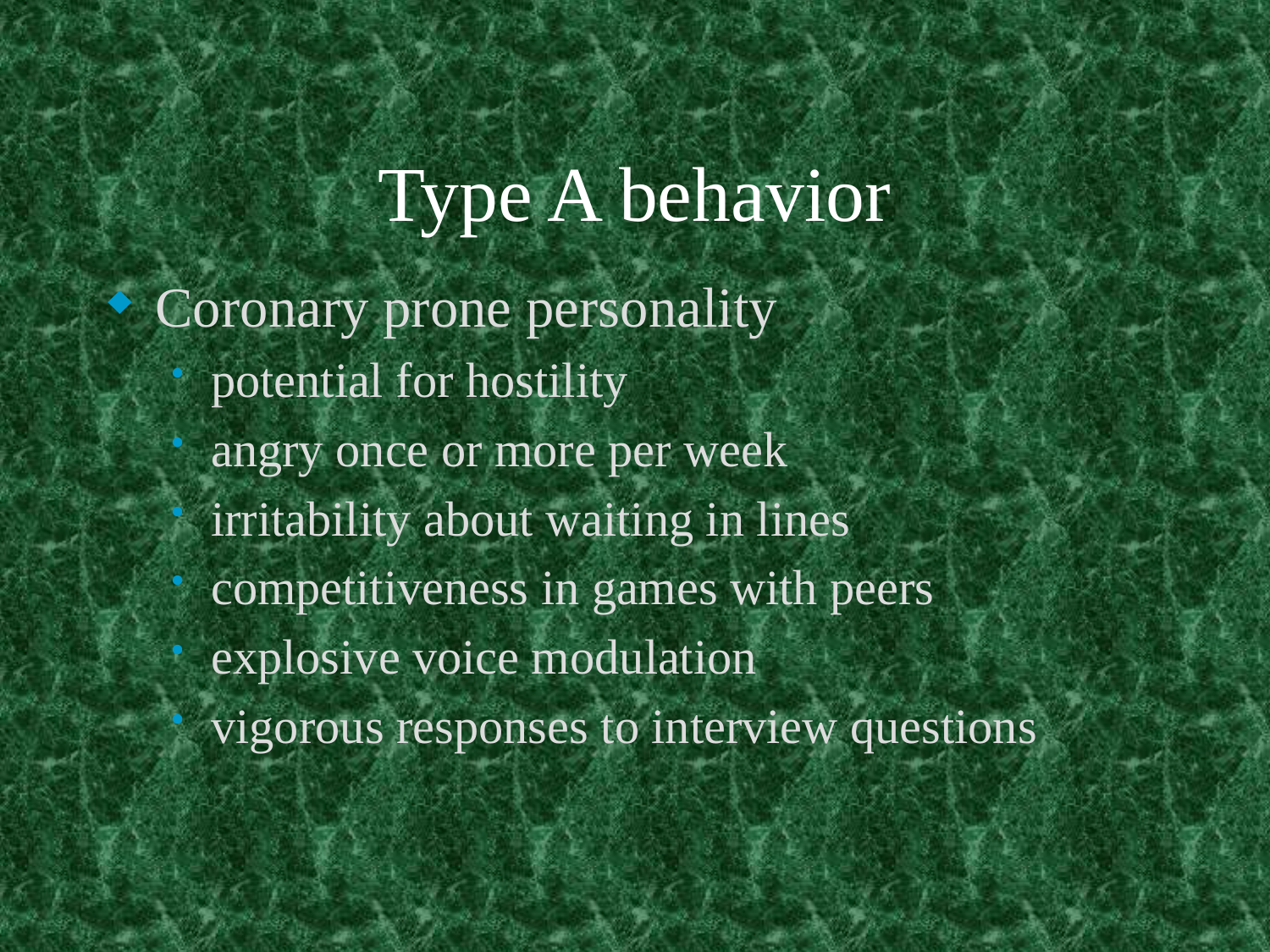

# Type A behavior
Coronary prone personality
potential for hostility
angry once or more per week
irritability about waiting in lines
competitiveness in games with peers
explosive voice modulation
vigorous responses to interview questions